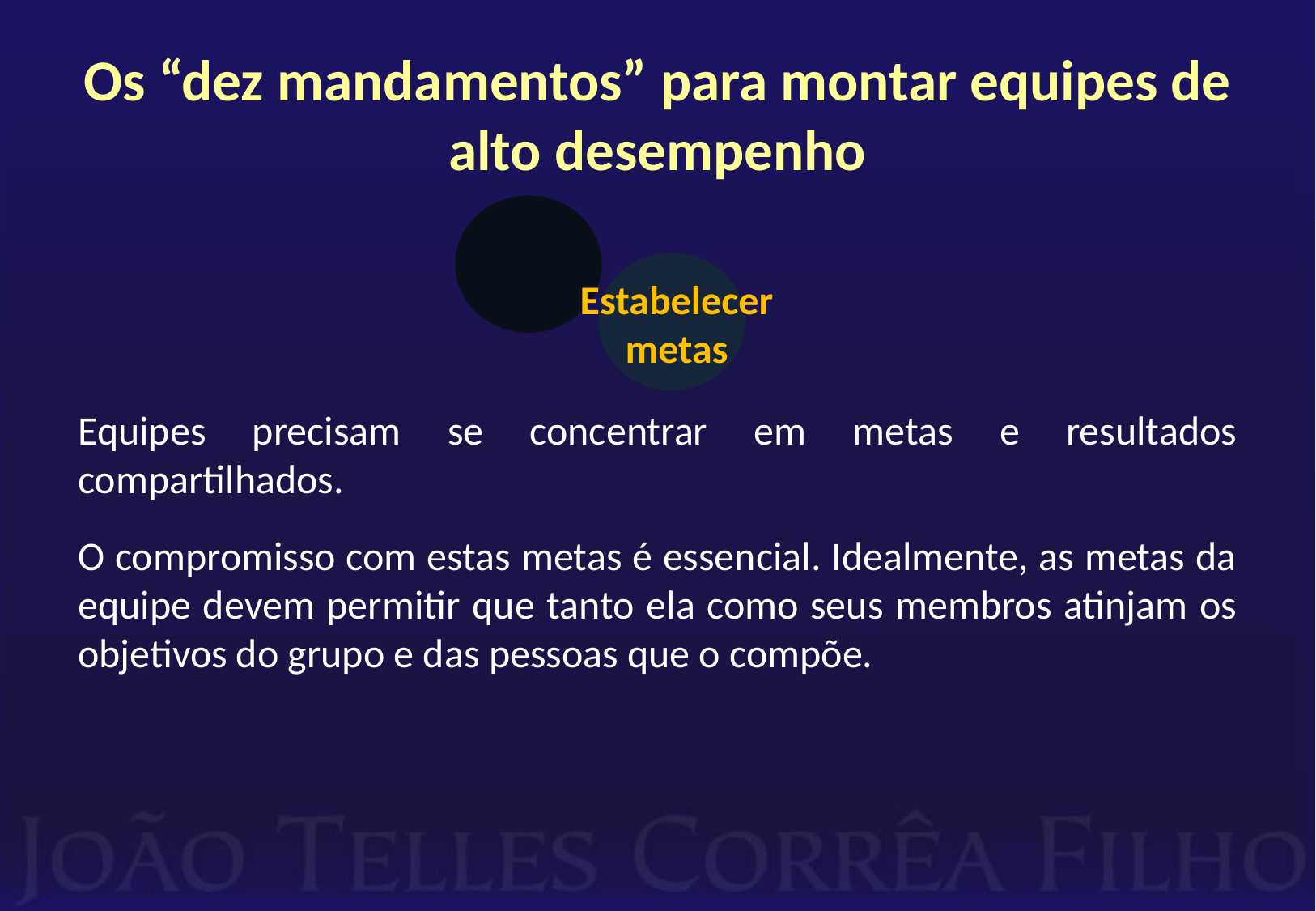

# Os “dez mandamentos” para montar equipes de alto desempenho

Estabelecer
metas
Equipes precisam se concentrar em metas e resultados compartilhados.
O compromisso com estas metas é essencial. Idealmente, as metas da equipe devem permitir que tanto ela como seus membros atinjam os objetivos do grupo e das pessoas que o compõe.